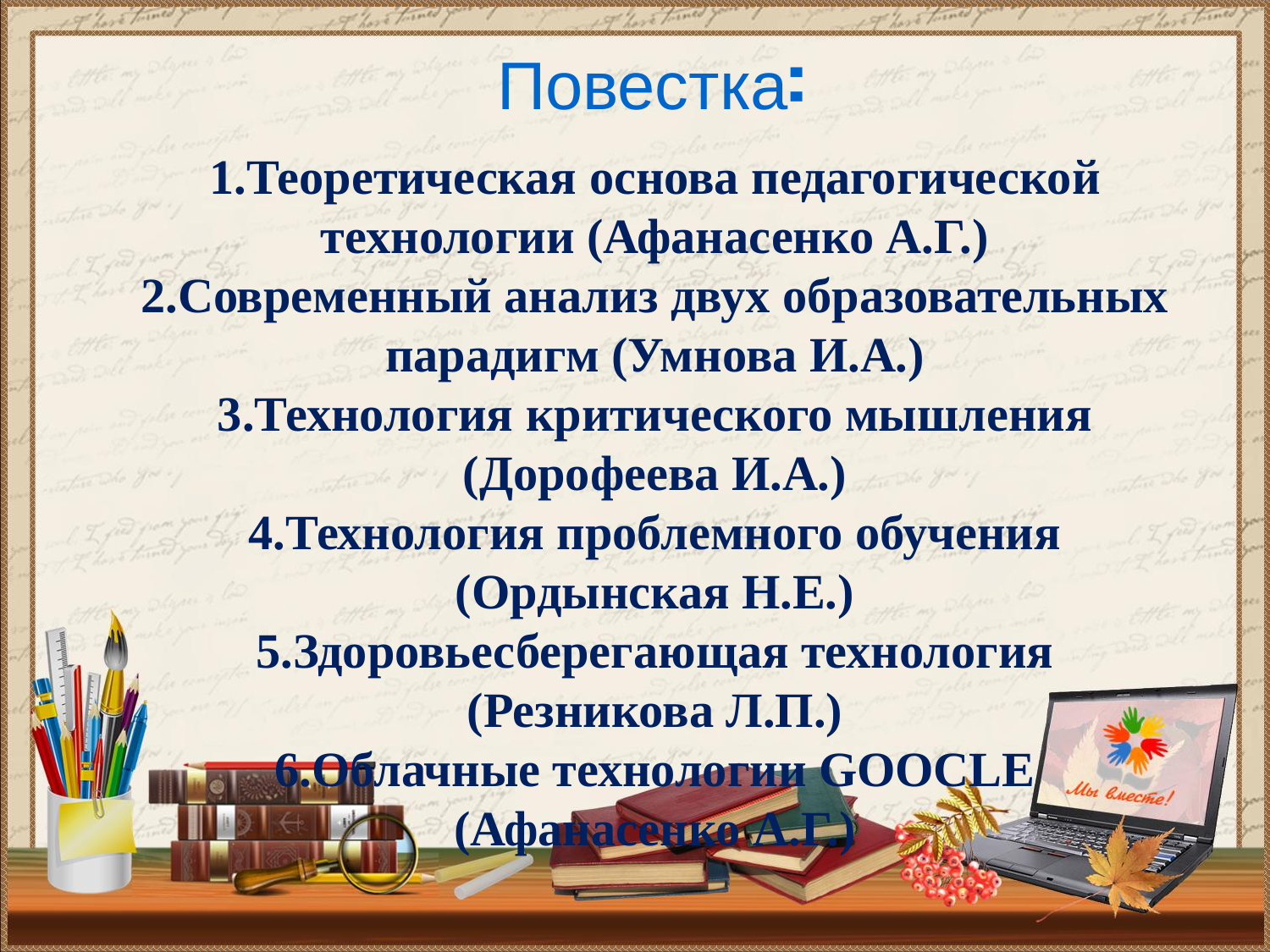

# Повестка:
1.Теоретическая основа педагогической технологии (Афанасенко А.Г.)
2.Современный анализ двух образовательных парадигм (Умнова И.А.)
3.Технология критического мышления (Дорофеева И.А.)
4.Технология проблемного обучения
(Ордынская Н.Е.)
5.Здоровьесберегающая технология
(Резникова Л.П.)
6.Облачные технологии GOOCLE
(Афанасенко А.Г.)